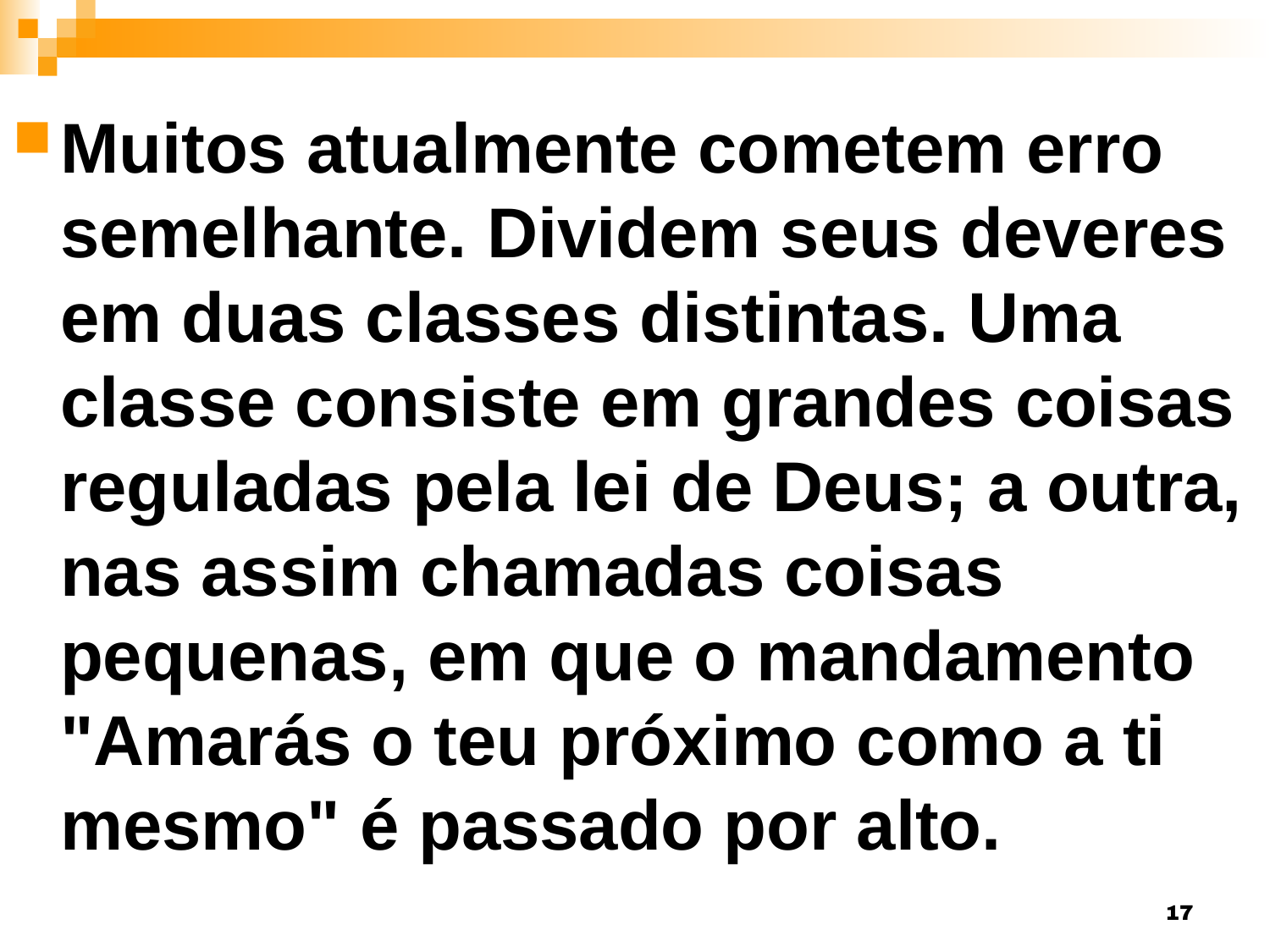

Muitos atualmente cometem erro semelhante. Dividem seus deveres em duas classes distintas. Uma classe consiste em grandes coisas reguladas pela lei de Deus; a outra, nas assim chamadas coisas pequenas, em que o mandamento "Amarás o teu próximo como a ti mesmo" é passado por alto.
17